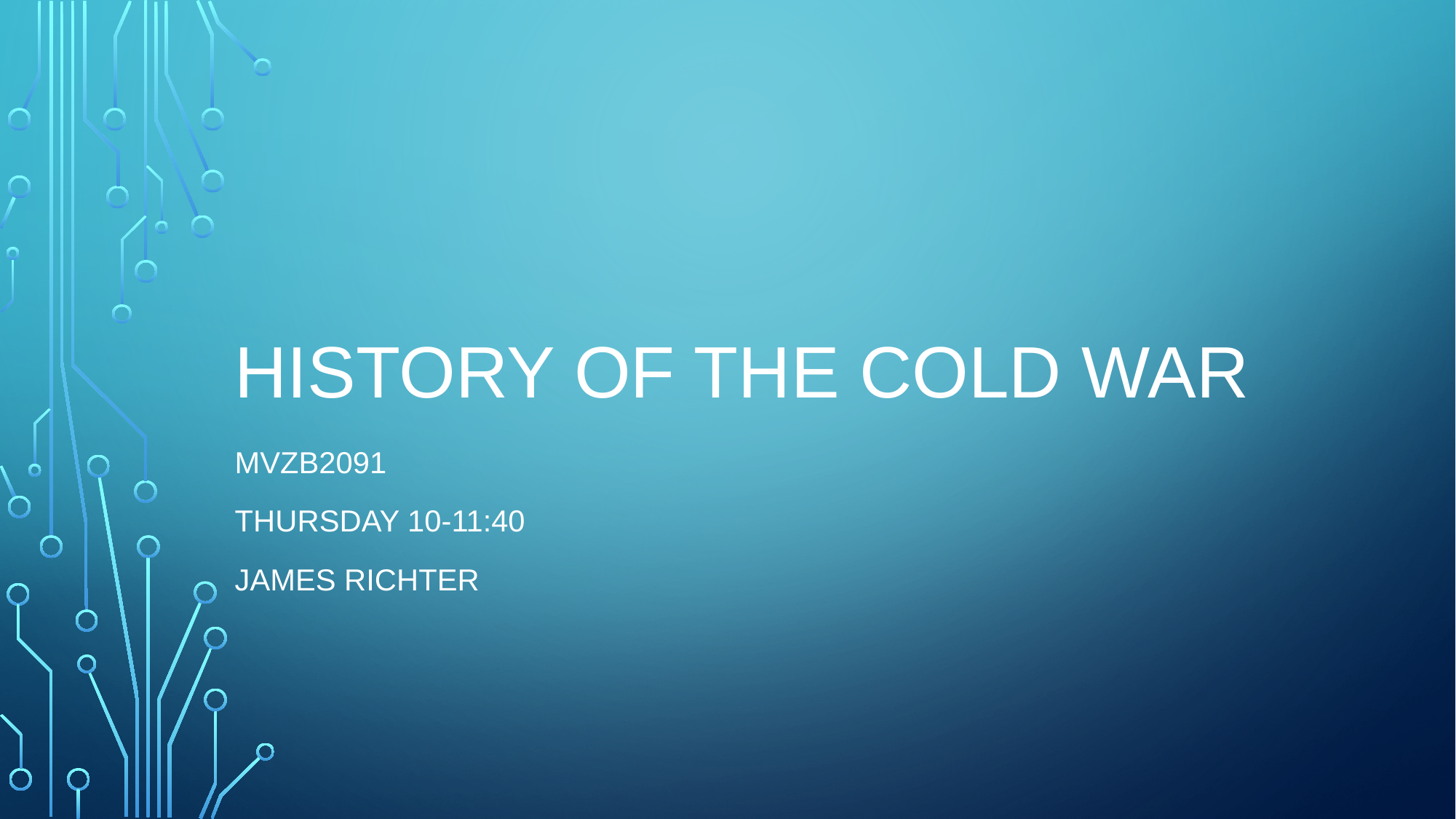

# History of the Cold War
MVZb2091
Thursday 10-11:40
James Richter